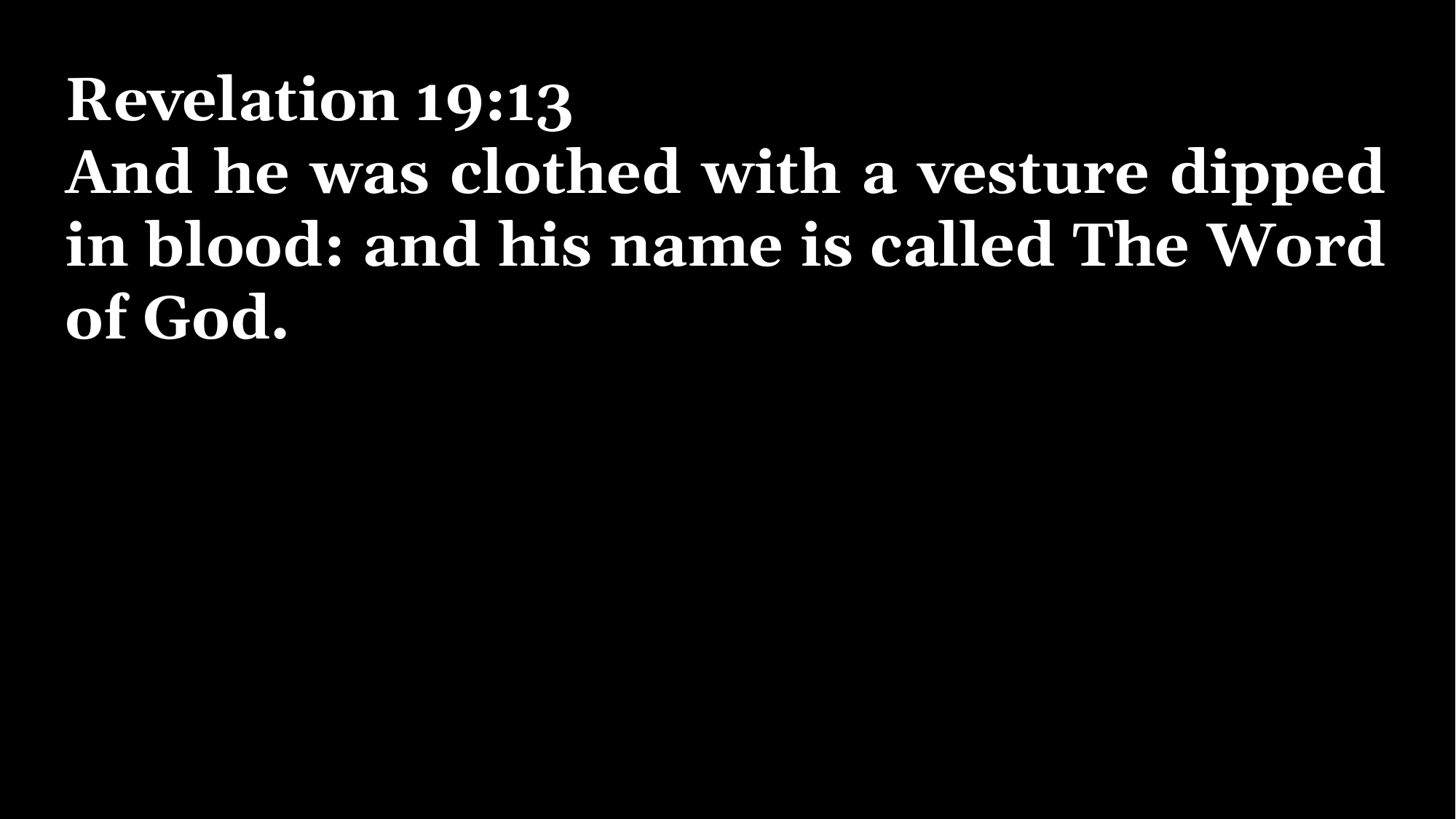

Revelation 19:13
And he was clothed with a vesture dipped in blood: and his name is called The Word of God.